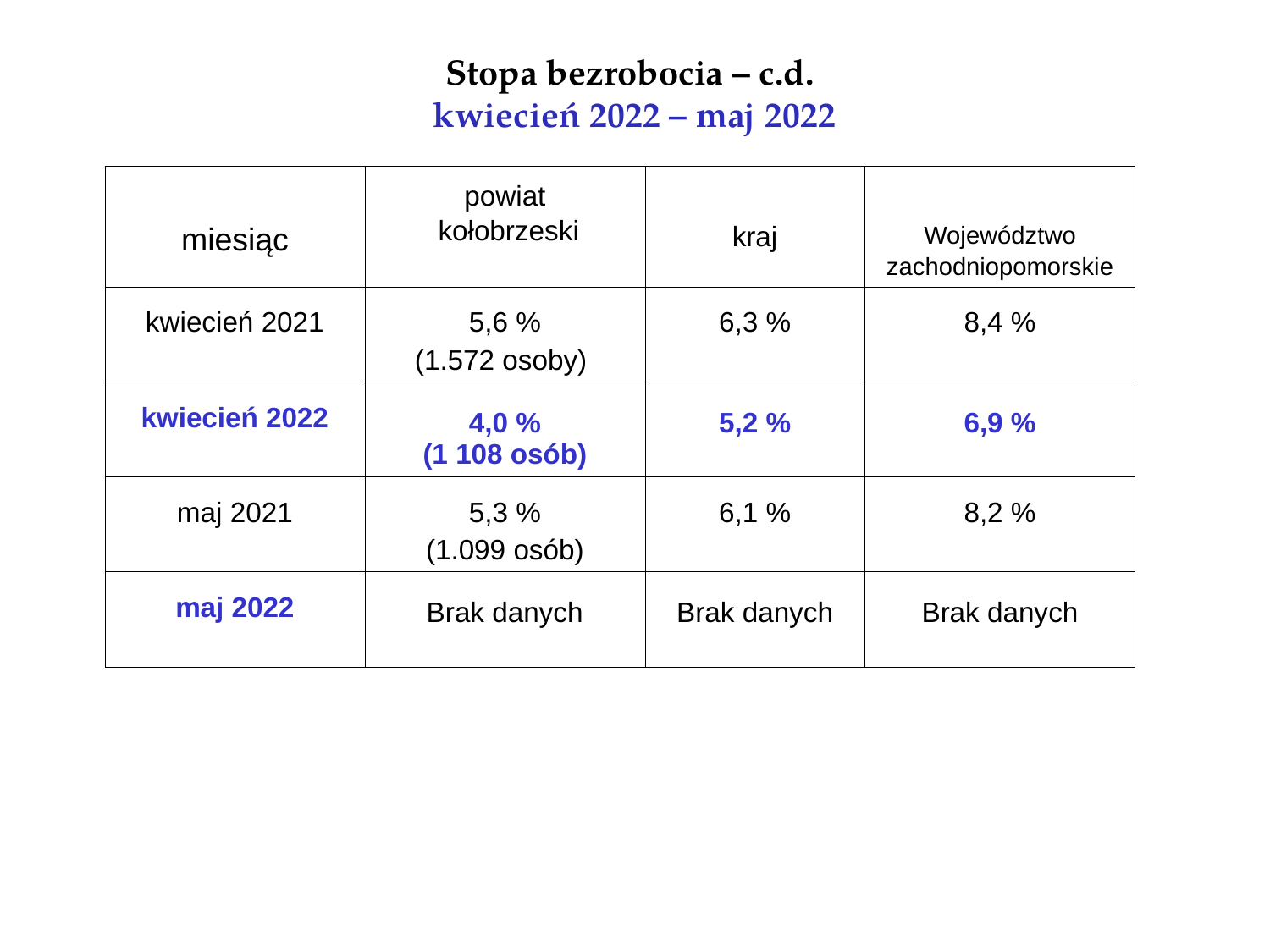

# Stopa bezrobocia – c.d. kwiecień 2022 – maj 2022
| miesiąc | powiat kołobrzeski | kraj | Województwo zachodniopomorskie |
| --- | --- | --- | --- |
| kwiecień 2021 | 5,6 % (1.572 osoby) | 6,3 % | 8,4 % |
| kwiecień 2022 | 4,0 % (1 108 osób) | 5,2 % | 6,9 % |
| maj 2021 | 5,3 % (1.099 osób) | 6,1 % | 8,2 % |
| maj 2022 | Brak danych | Brak danych | Brak danych |